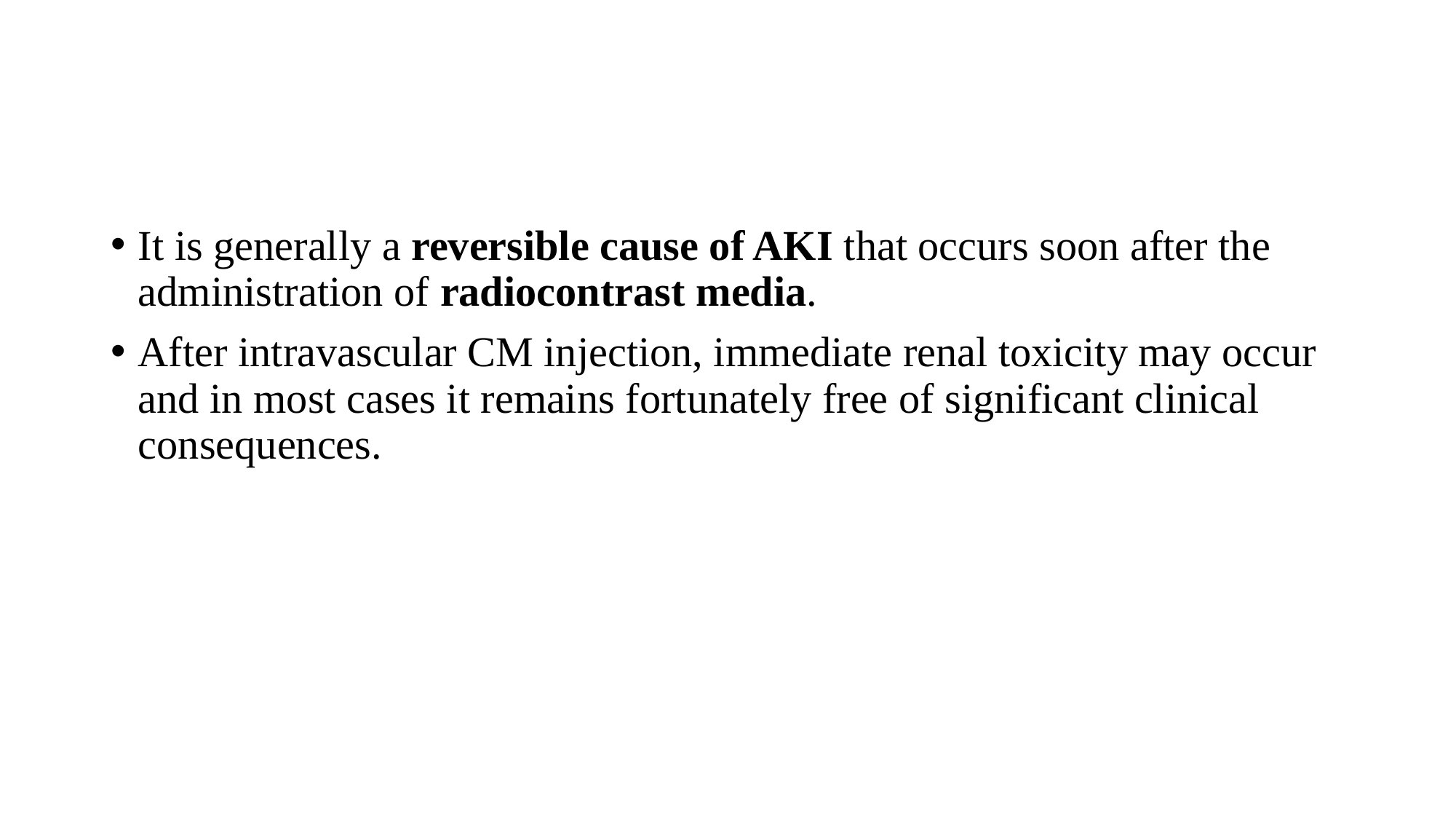

#
It is generally a reversible cause of AKI that occurs soon after the administration of radiocontrast media.
After intravascular CM injection, immediate renal toxicity may occur and in most cases it remains fortunately free of significant clinical consequences.